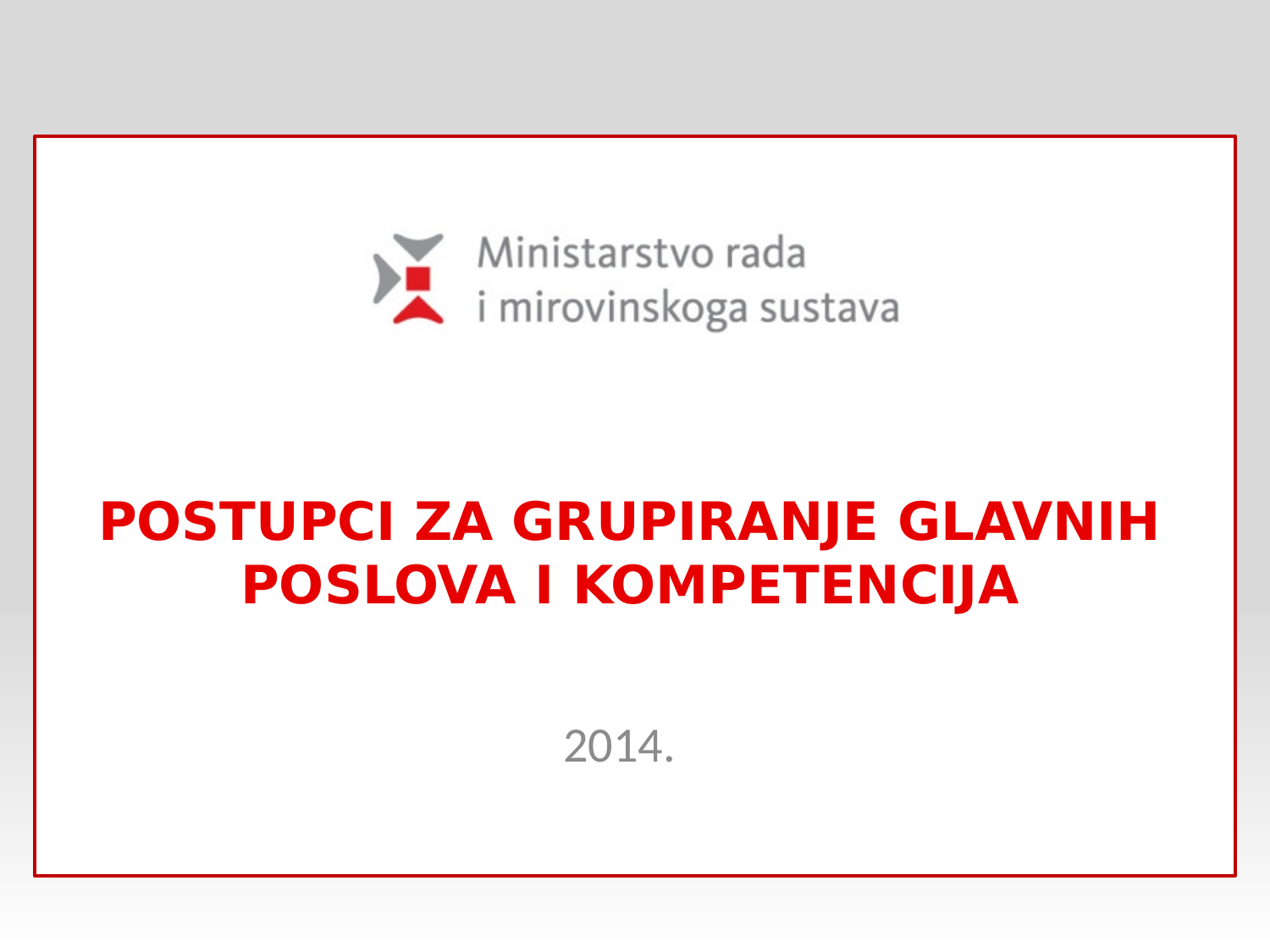

# Postupci za grupiranje glavnih poslova i kompetencija
2014.